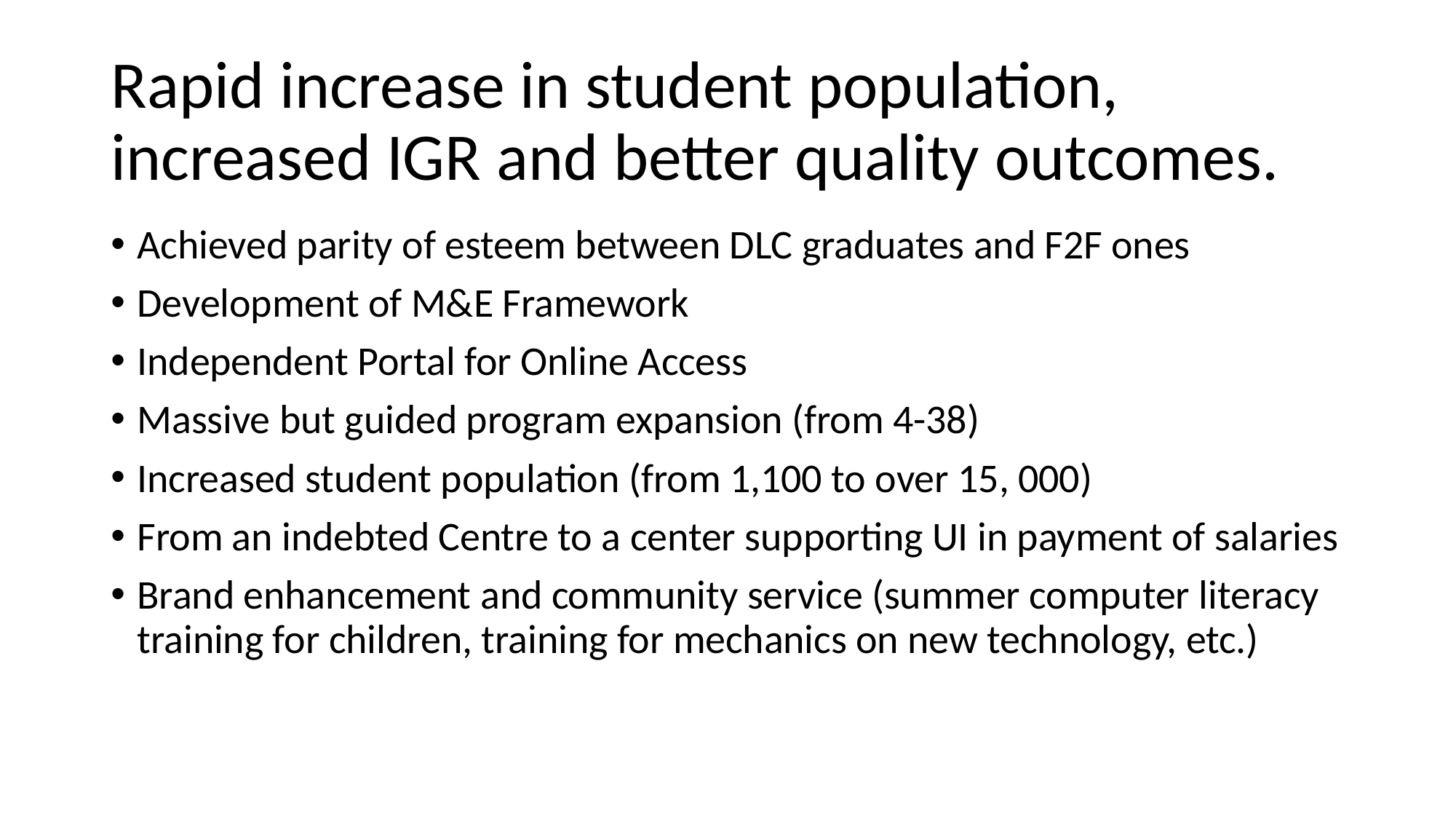

# Rapid increase in student population, increased IGR and better quality outcomes.
Achieved parity of esteem between DLC graduates and F2F ones
Development of M&E Framework
Independent Portal for Online Access
Massive but guided program expansion (from 4-38)
Increased student population (from 1,100 to over 15, 000)
From an indebted Centre to a center supporting UI in payment of salaries
Brand enhancement and community service (summer computer literacy training for children, training for mechanics on new technology, etc.)